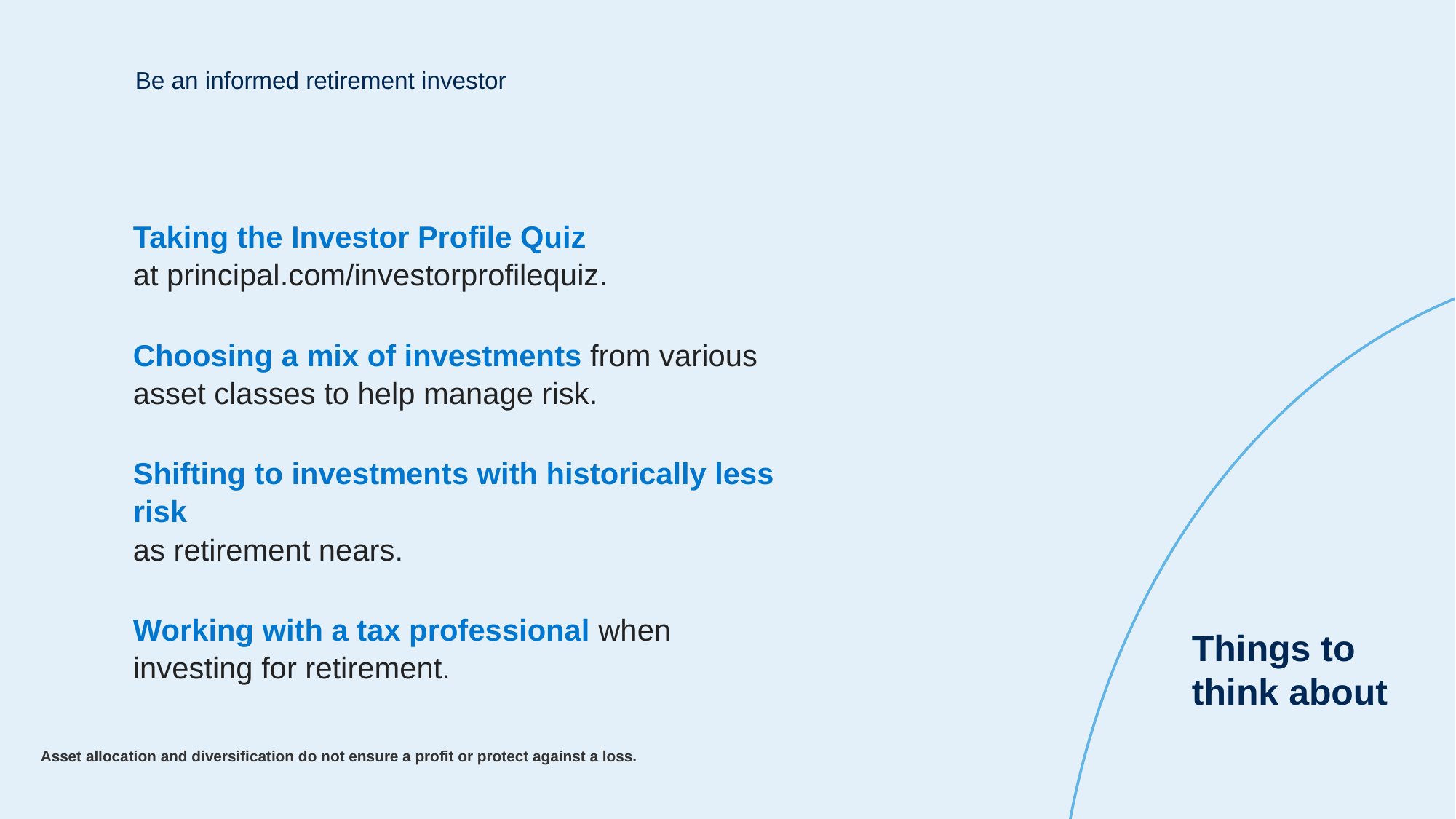

Be an informed retirement investor
Taking the Investor Profile Quiz
at principal.com/investorprofilequiz.
Choosing a mix of investments from various asset classes to help manage risk.
Shifting to investments with historically less risk
as retirement nears.
Working with a tax professional when
investing for retirement.

Things to think about
Asset allocation and diversification do not ensure a profit or protect against a loss.